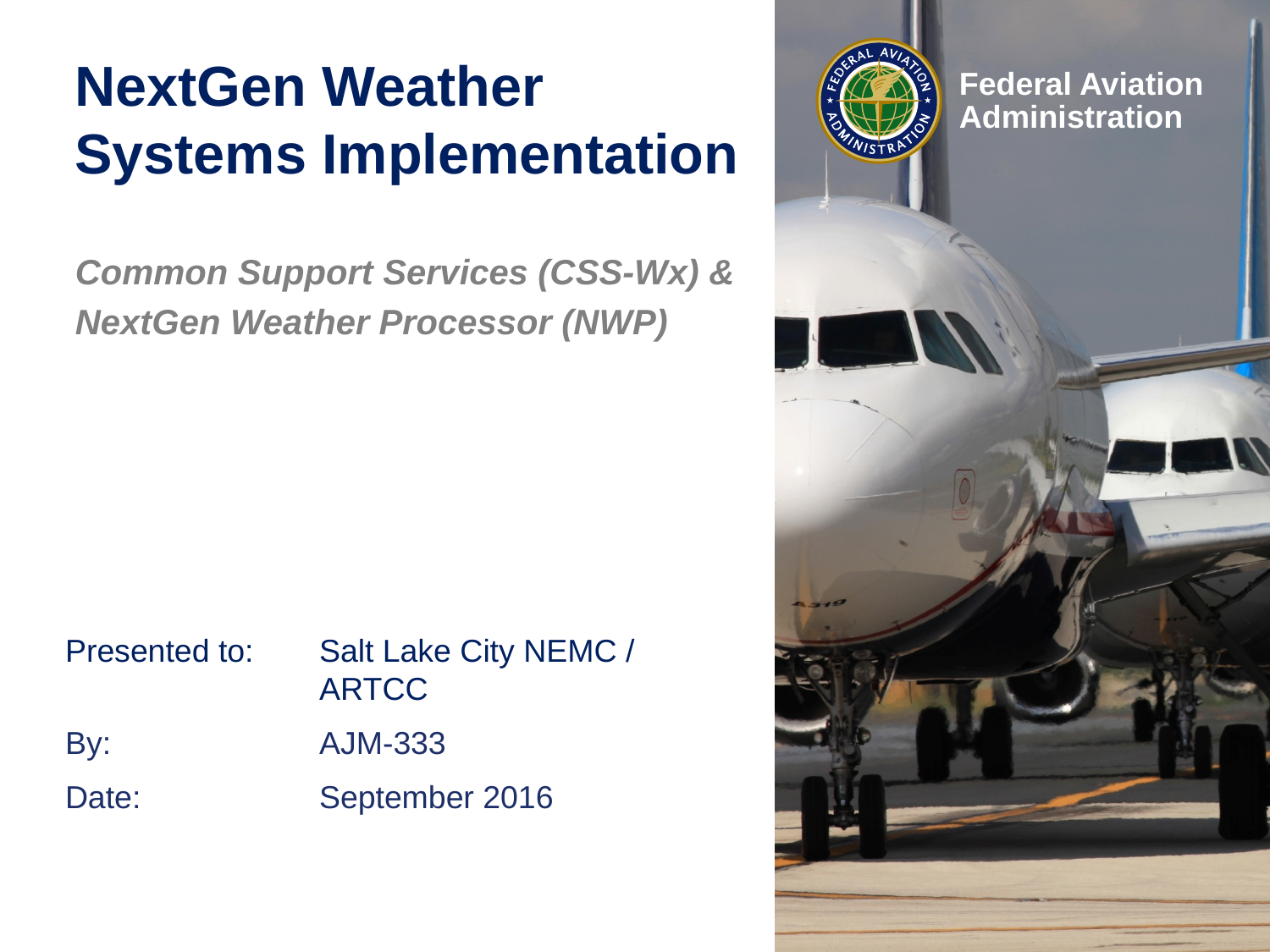

# NextGen Weather Systems Implementation
Common Support Services (CSS-Wx) &
NextGen Weather Processor (NWP)
Presented to:  	Salt Lake City NEMC / 			ARTCC
By: 		AJM-333
Date: 		September 2016